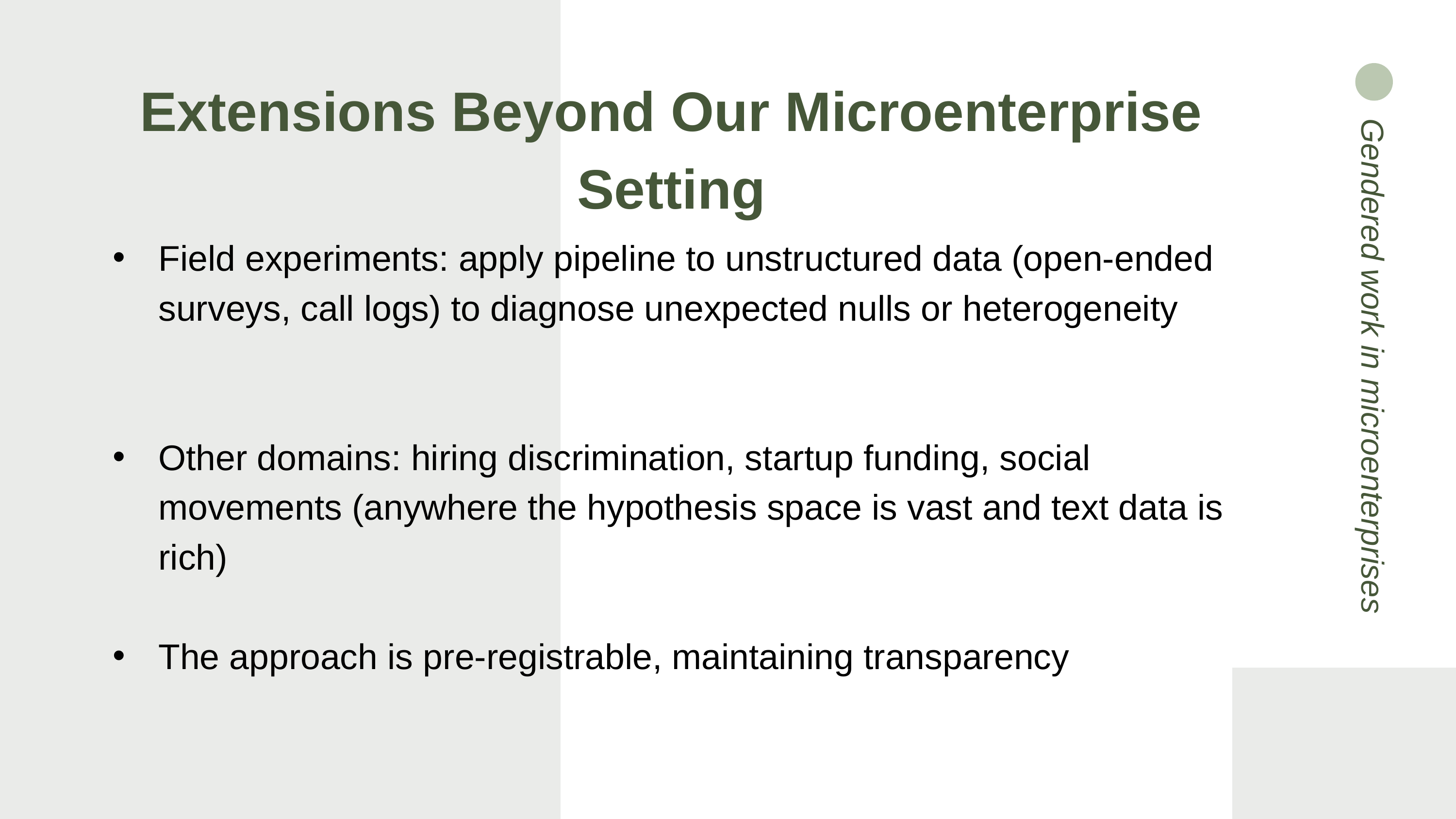

Extensions Beyond Our Microenterprise Setting
Field experiments: apply pipeline to unstructured data (open-ended surveys, call logs) to diagnose unexpected nulls or heterogeneity
Other domains: hiring discrimination, startup funding, social movements (anywhere the hypothesis space is vast and text data is rich)
The approach is pre-registrable, maintaining transparency
Gendered work in microenterprises